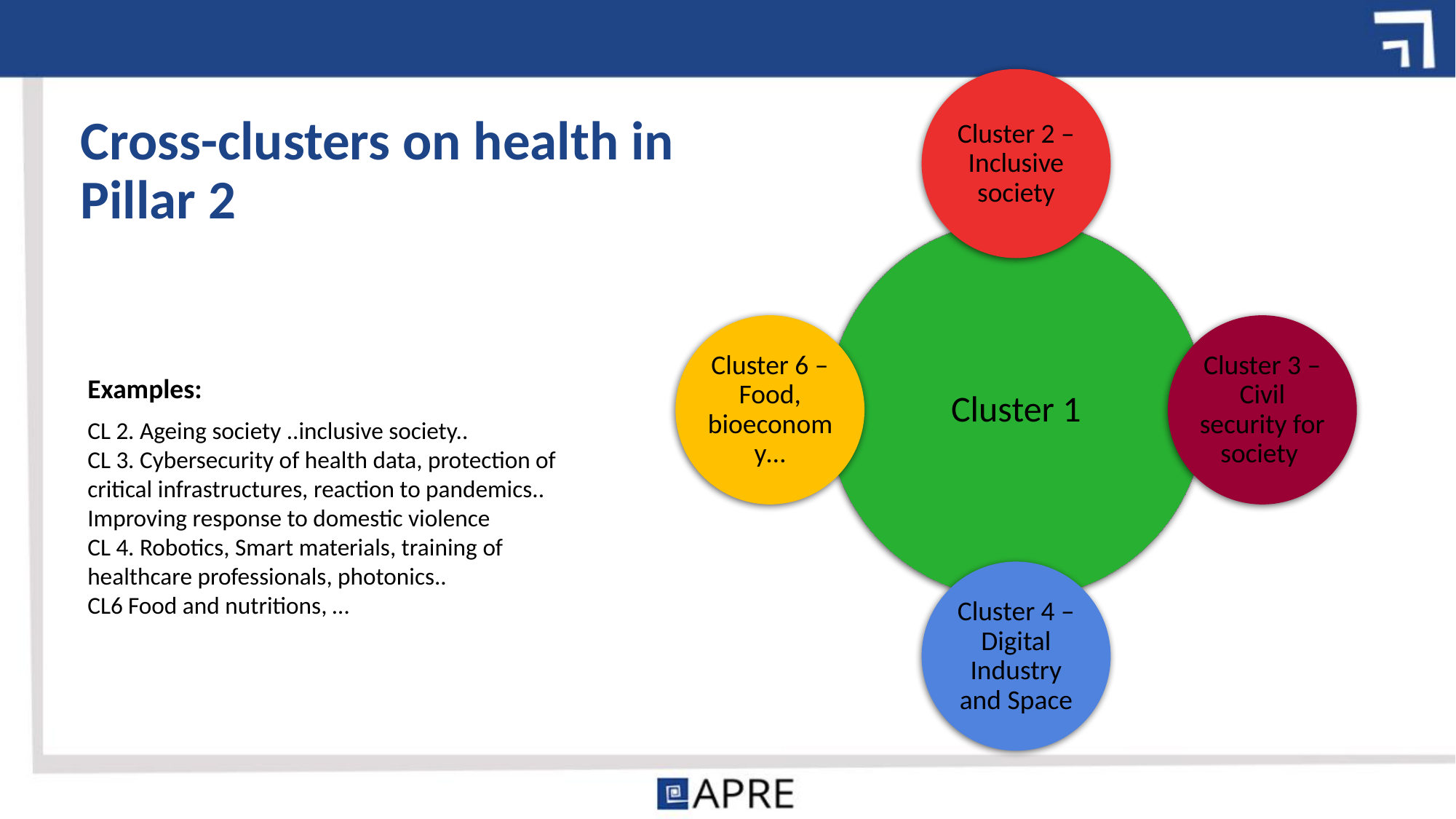

Cluster 1
Cluster 2 – Inclusive society
Cluster 3 – Civil security for society
Cluster 4 – Digital Industry and Space
Cluster 6 – Food, bioeconomy…
Cross-clusters on health in Pillar 2
Examples:
CL 2. Ageing society ..inclusive society..
CL 3. Cybersecurity of health data, protection of critical infrastructures, reaction to pandemics..
Improving response to domestic violence
CL 4. Robotics, Smart materials, training of healthcare professionals, photonics..
CL6 Food and nutritions, …